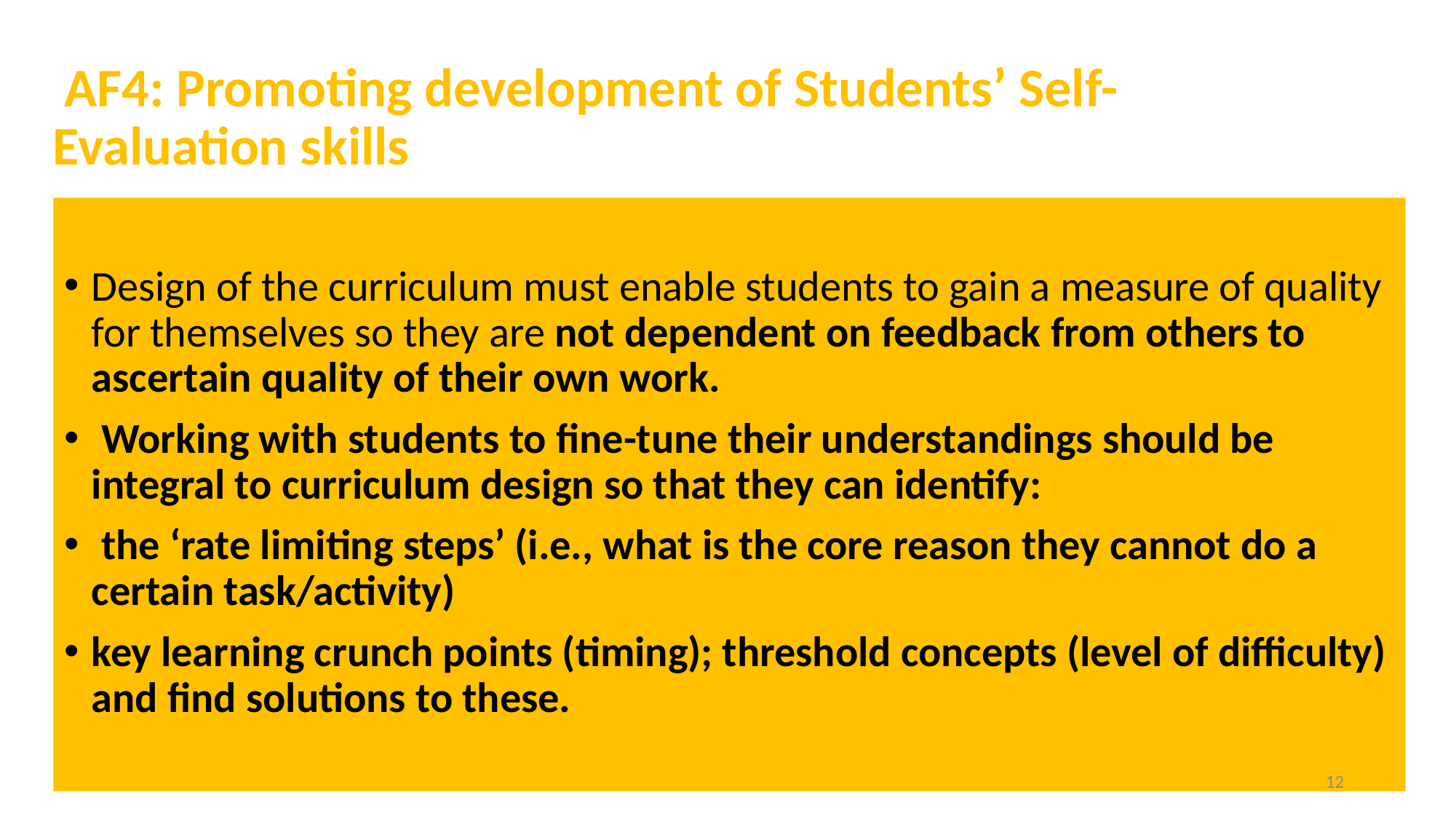

# AF4: Promoting development of Students’ Self-   	   Evaluation skills

Design of the curriculum must enable students to gain a measure of quality for themselves so they are not dependent on feedback from others to ascertain quality of their own work.
 Working with students to fine-tune their understandings should be integral to curriculum design so that they can identify:
 the ‘rate limiting steps’ (i.e., what is the core reason they cannot do a certain task/activity)
key learning crunch points (timing); threshold concepts (level of difficulty) and find solutions to these.

12